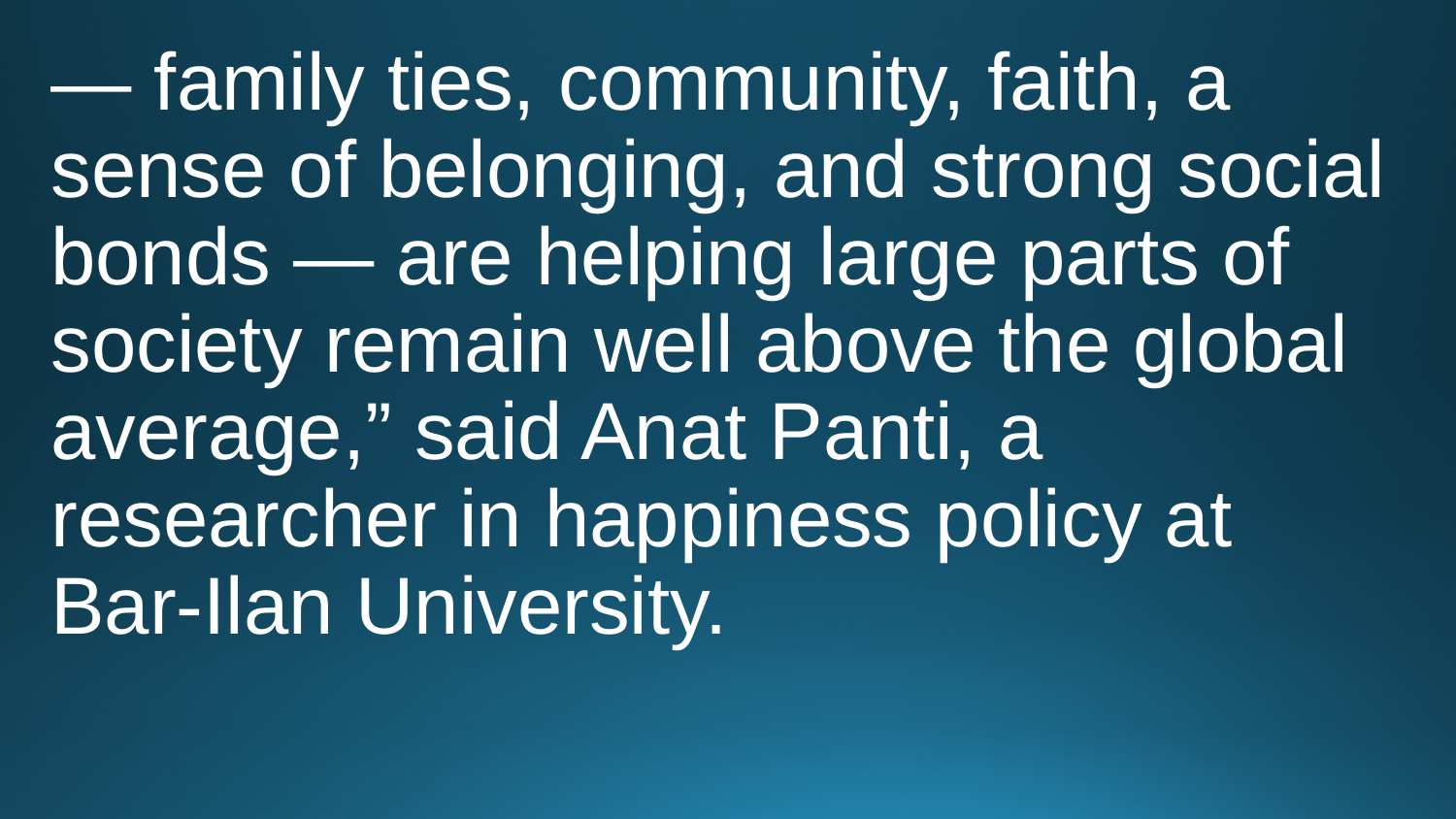

— family ties, community, faith, a sense of belonging, and strong social bonds — are helping large parts of society remain well above the global average,” said Anat Panti, a researcher in happiness policy at Bar-Ilan University.